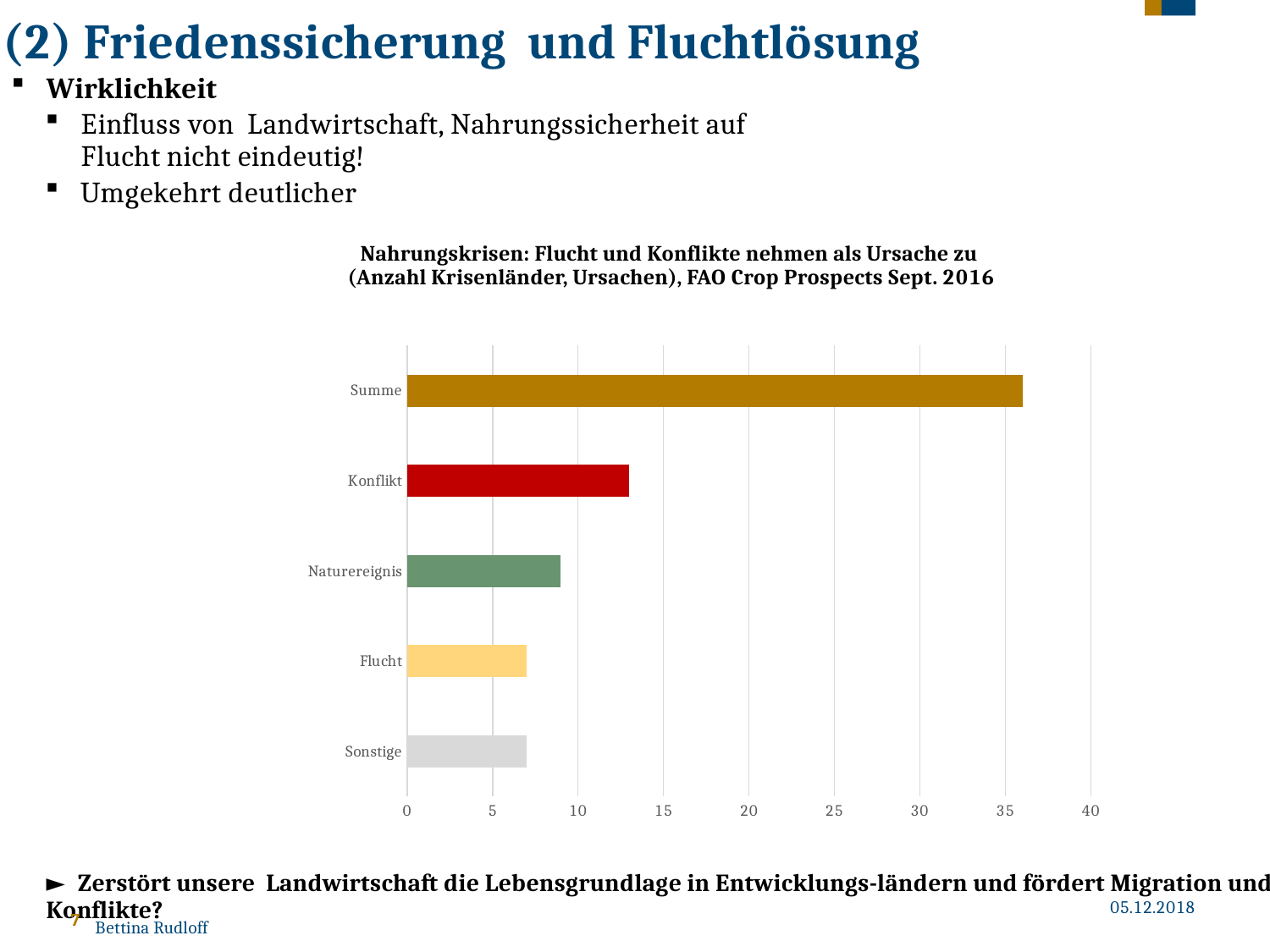

# (2) Friedenssicherung  und Fluchtlösung

Wirklichkeit
Einfluss von  Landwirtschaft, Nahrungssicherheit auf
Flucht nicht eindeutig!
Umgekehrt deutlicher

Nahrungskrisen: Flucht und Konflikte nehmen als Ursache zu
(Anzahl Krisenländer, Ursachen), FAO Crop Prospects Sept. 2016

►  Zerstört unsere  Landwirtschaft die Lebensgrundlage in Entwicklungs-ländern und fördert Migration und Konflikte?

### Chart

| Category |  |
|---|---|
| Sonstige | 7.0 |
| Flucht | 7.0 |
| Naturereignis | 9.0 |
| Konflikt | 13.0 |
| Summe | 36.0 |
05.12.2018
7
Bettina Rudloff